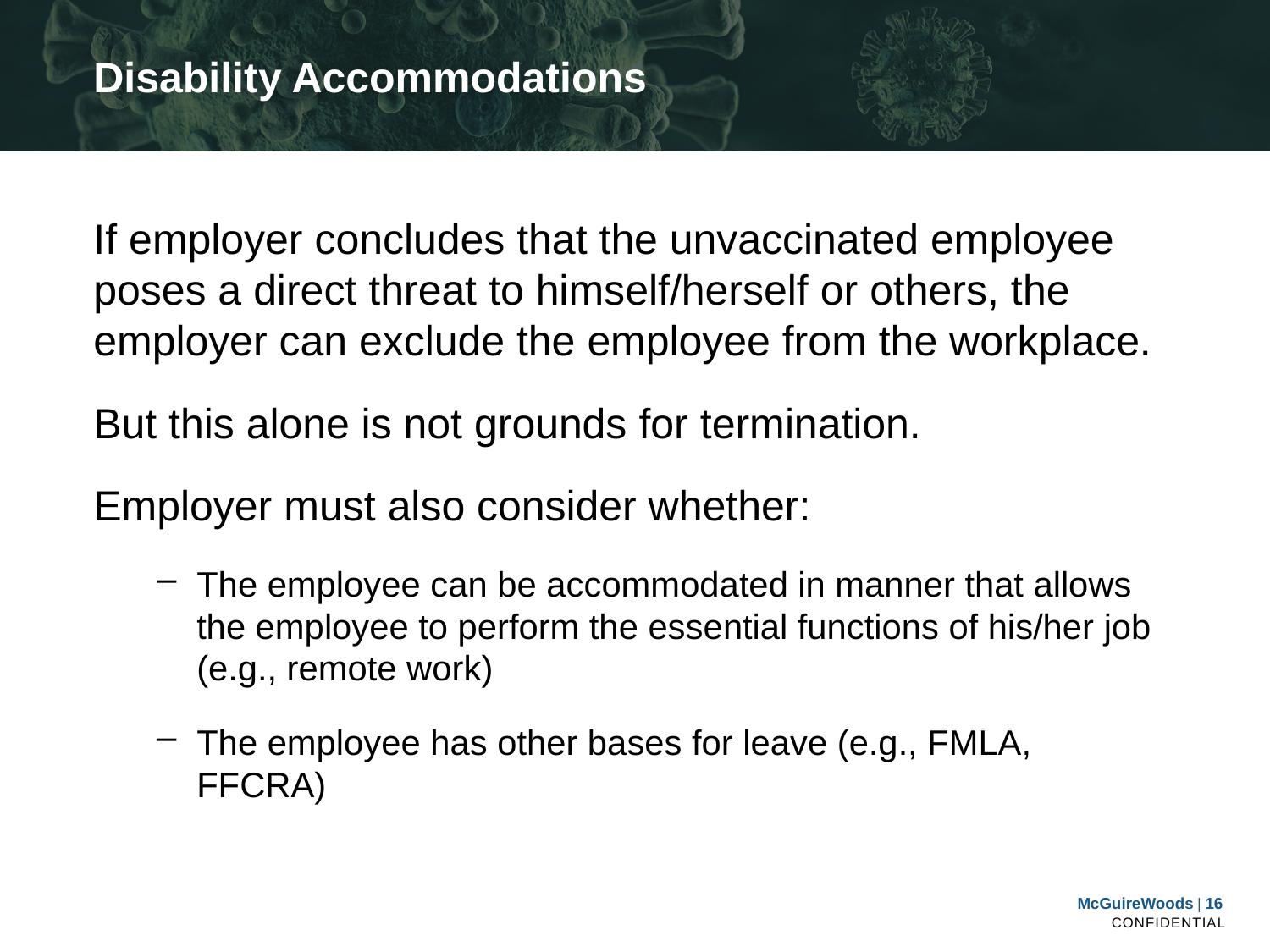

# Disability Accommodations
If employer concludes that the unvaccinated employee poses a direct threat to himself/herself or others, the employer can exclude the employee from the workplace.
But this alone is not grounds for termination.
Employer must also consider whether:
The employee can be accommodated in manner that allows the employee to perform the essential functions of his/her job (e.g., remote work)
The employee has other bases for leave (e.g., FMLA, FFCRA)